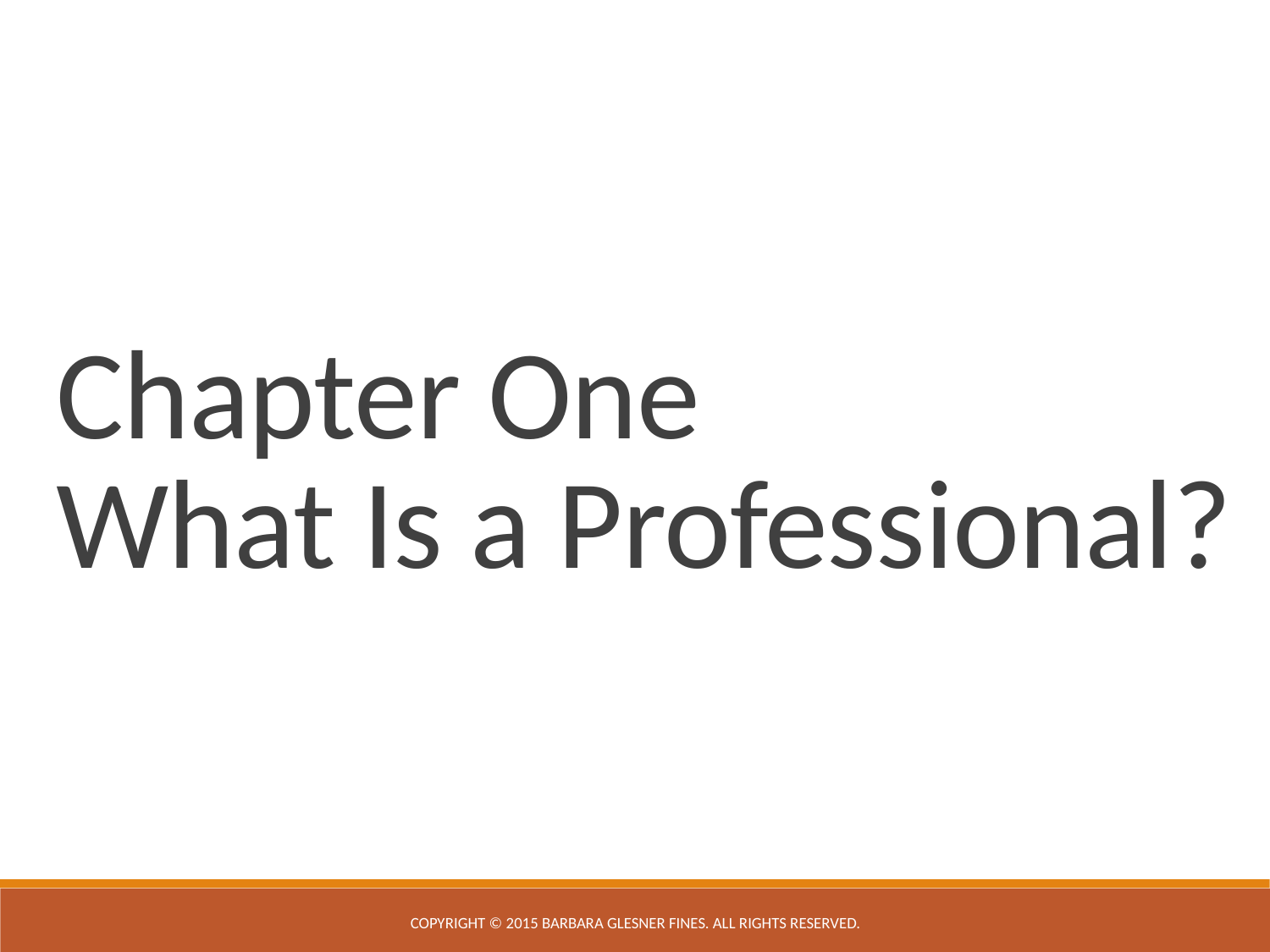

Chapter One
What Is a Professional?
Copyright © 2015 Barbara Glesner Fines. All rights reserved.